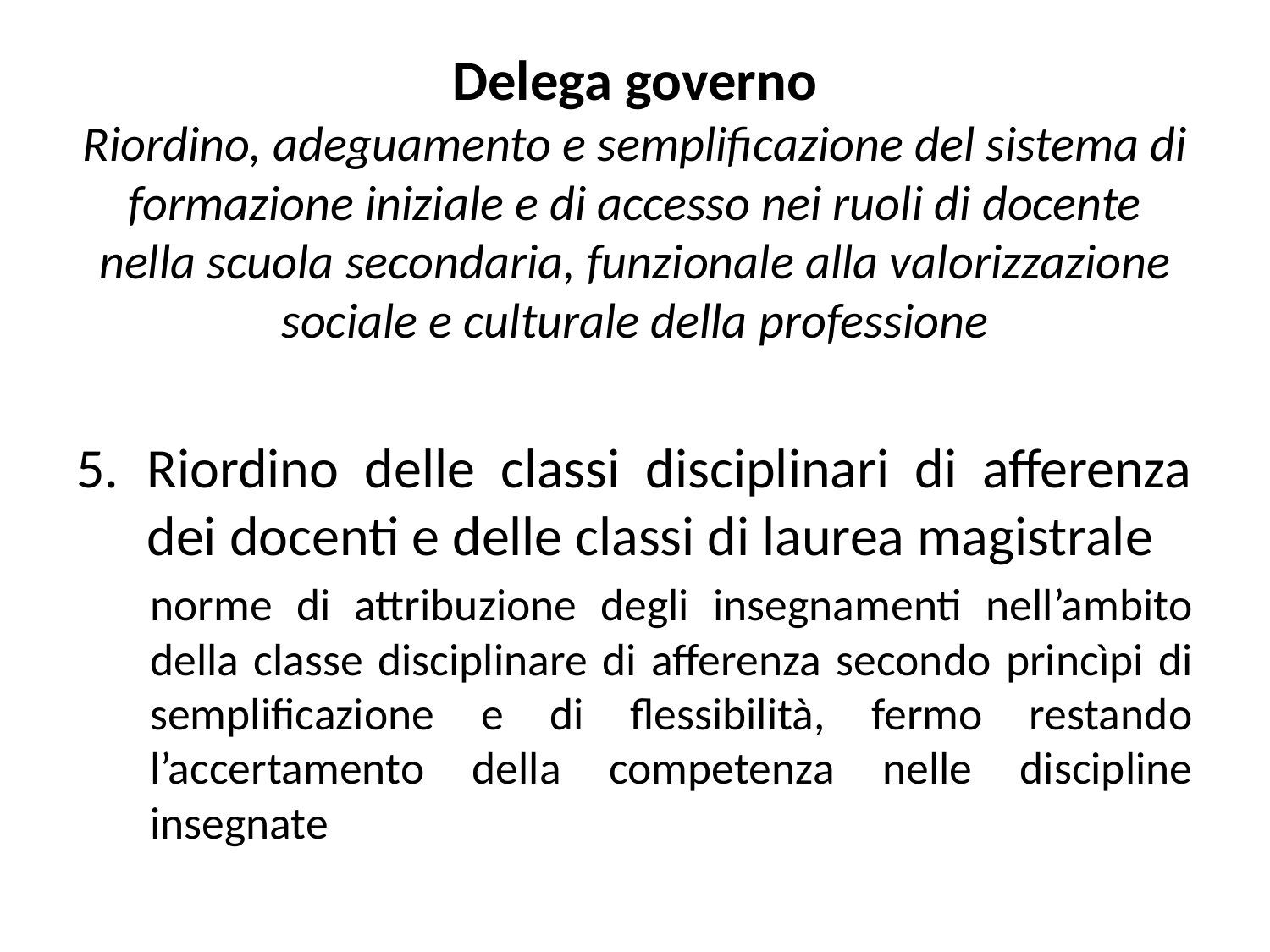

# Delega governo Riordino, adeguamento e semplificazione del sistema di formazione iniziale e di accesso nei ruoli di docente nella scuola secondaria, funzionale alla valorizzazione sociale e culturale della professione
Riordino delle classi disciplinari di afferenza dei docenti e delle classi di laurea magistrale
norme di attribuzione degli insegnamenti nell’ambito della classe disciplinare di afferenza secondo princìpi di semplificazione e di flessibilità, fermo restando l’accertamento della competenza nelle discipline insegnate